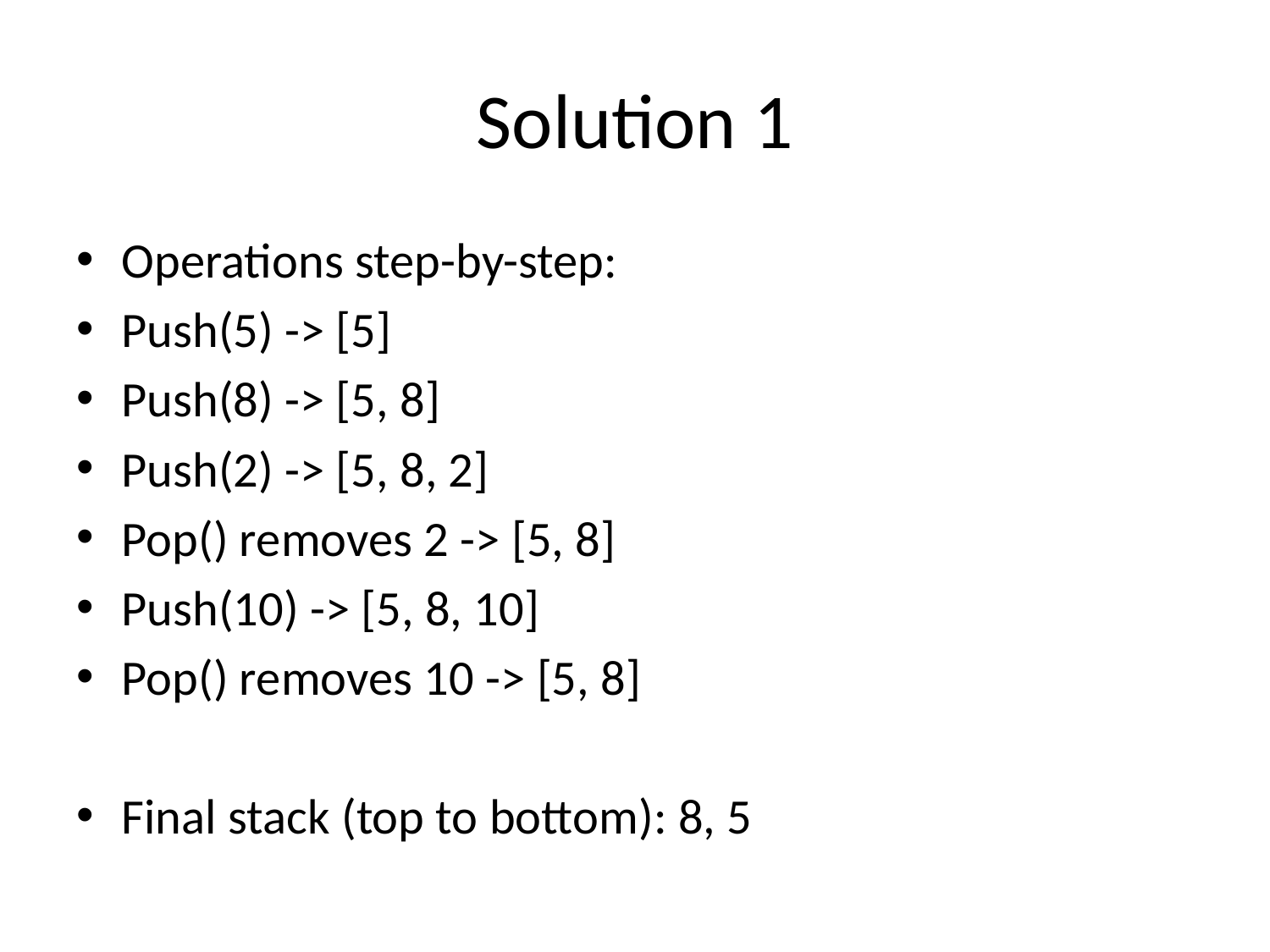

# Solution 1
Operations step-by-step:
Push(5) -> [5]
Push(8) -> [5, 8]
Push(2) -> [5, 8, 2]
Pop() removes 2 -> [5, 8]
Push(10) -> [5, 8, 10]
Pop() removes 10 -> [5, 8]

Final stack (top to bottom): 8, 5